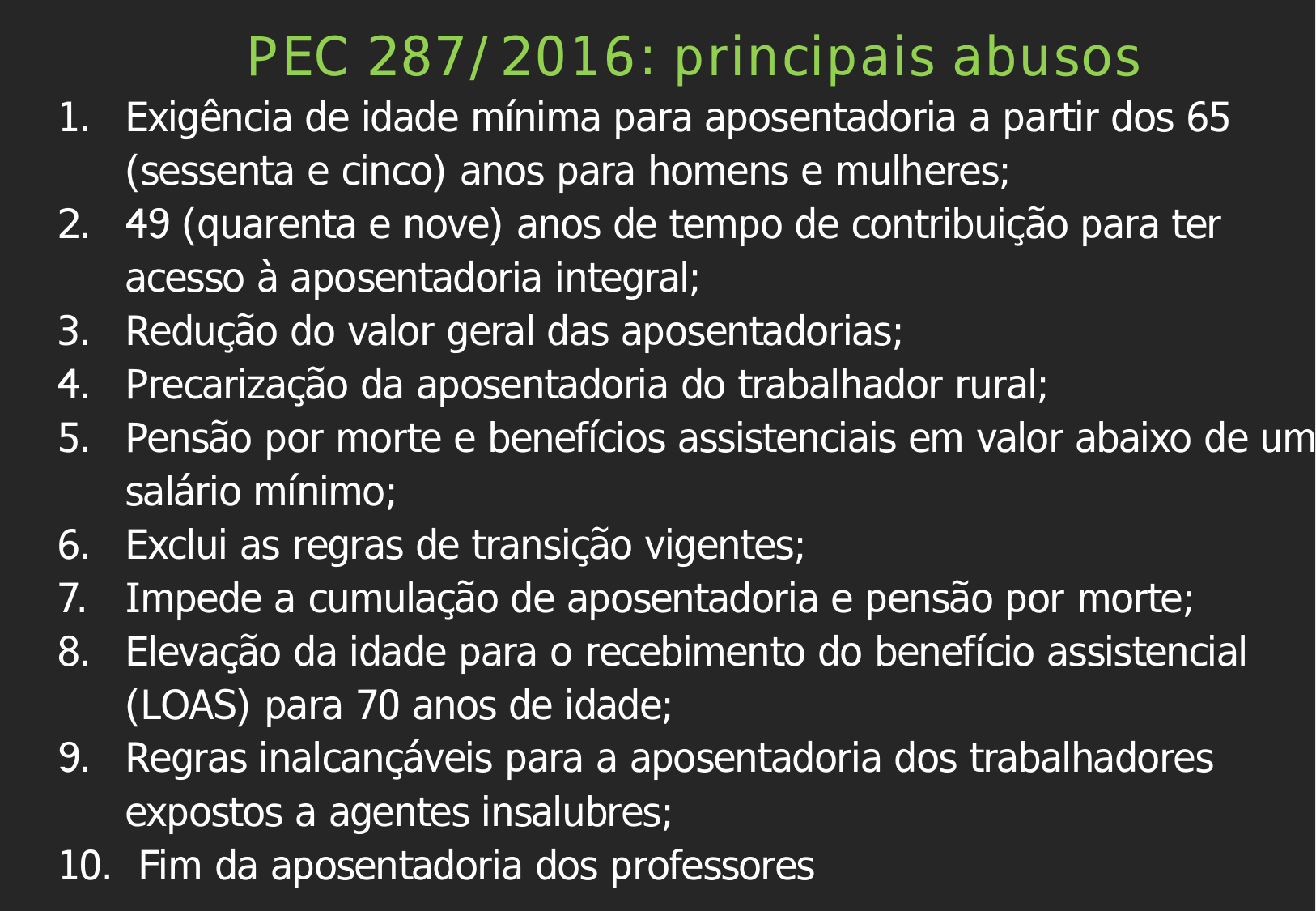

PEC 287/2016: principais abusos
Exigência de idade mínima para aposentadoria a partir dos 65 (sessenta e cinco) anos para homens e mulheres;
49 (quarenta e nove) anos de tempo de contribuição para ter acesso à aposentadoria integral;
Redução do valor geral das aposentadorias;
Precarização da aposentadoria do trabalhador rural;
Pensão por morte e benefícios assistenciais em valor abaixo de um salário mínimo;
Exclui as regras de transição vigentes;
Impede a cumulação de aposentadoria e pensão por morte;
Elevação da idade para o recebimento do benefício assistencial (LOAS) para 70 anos de idade;
Regras inalcançáveis para a aposentadoria dos trabalhadores expostos a agentes insalubres;
 Fim da aposentadoria dos professores